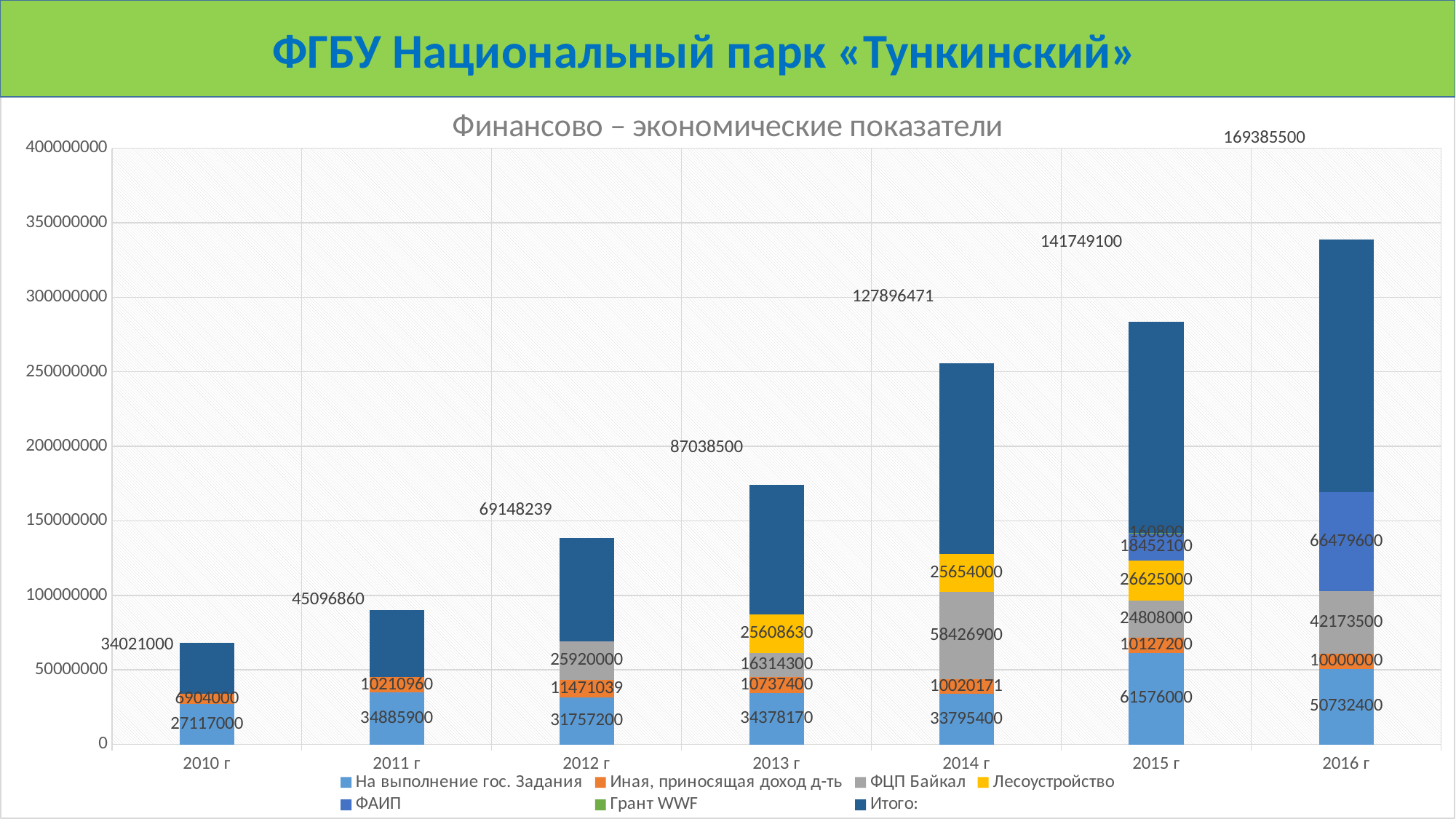

ФГБУ Национальный парк «Тункинский»

### Chart: Финансово – экономические показатели

| Category | На выполнение гос. Задания | Иная, приносящая доход д-ть | ФЦП Байкал | Лесоустройство | ФАИП | Грант WWF | Итого: |
|---|---|---|---|---|---|---|---|
| 2010 г | 27117000.0 | 6904000.0 | None | None | None | None | 34021000.0 |
| 2011 г | 34885900.0 | 10210960.0 | None | None | None | None | 45096860.0 |
| 2012 г | 31757200.0 | 11471039.0 | 25920000.0 | None | None | None | 69148239.0 |
| 2013 г | 34378170.0 | 10737400.0 | 16314300.0 | 25608630.0 | None | None | 87038500.0 |
| 2014 г | 33795400.0 | 10020171.0 | 58426900.0 | 25654000.0 | None | None | 127896471.0 |
| 2015 г | 61576000.0 | 10127200.0 | 24808000.0 | 26625000.0 | 18452100.0 | 160800.0 | 141749100.0 |
| 2016 г | 50732400.0 | 10000000.0 | 42173500.0 | None | 66479600.0 | None | 169385500.0 |
#